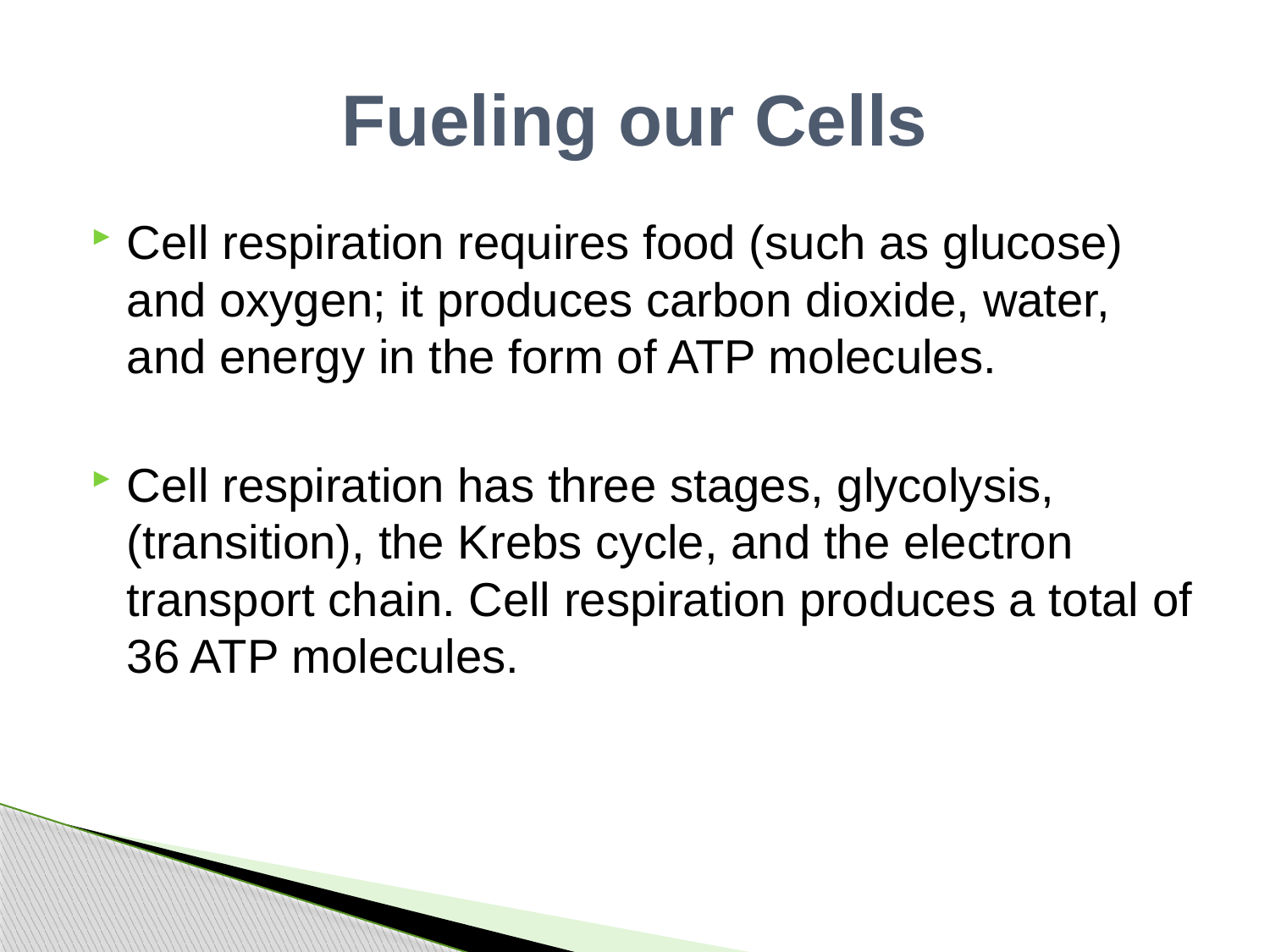

# Fueling our Cells
Cell respiration requires food (such as glucose) and oxygen; it produces carbon dioxide, water, and energy in the form of ATP molecules.

Cell respiration has three stages, glycolysis, (transition), the Krebs cycle, and the electron transport chain. Cell respiration produces a total of 36 ATP molecules.